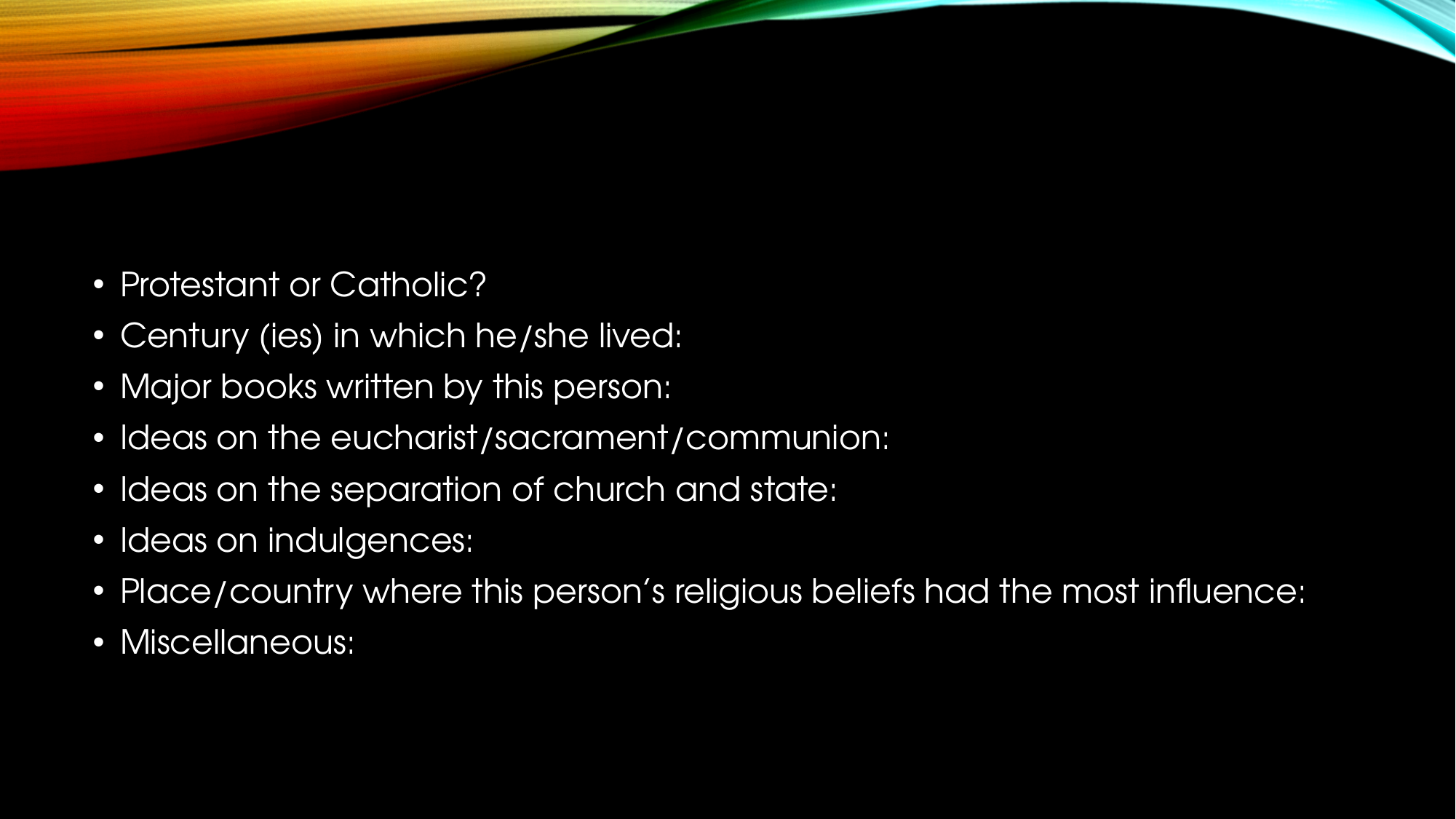

#
Protestant or Catholic?
Century (ies) in which he/she lived:
Major books written by this person:
Ideas on the eucharist/sacrament/communion:
Ideas on the separation of church and state:
Ideas on indulgences:
Place/country where this person’s religious beliefs had the most influence:
Miscellaneous: